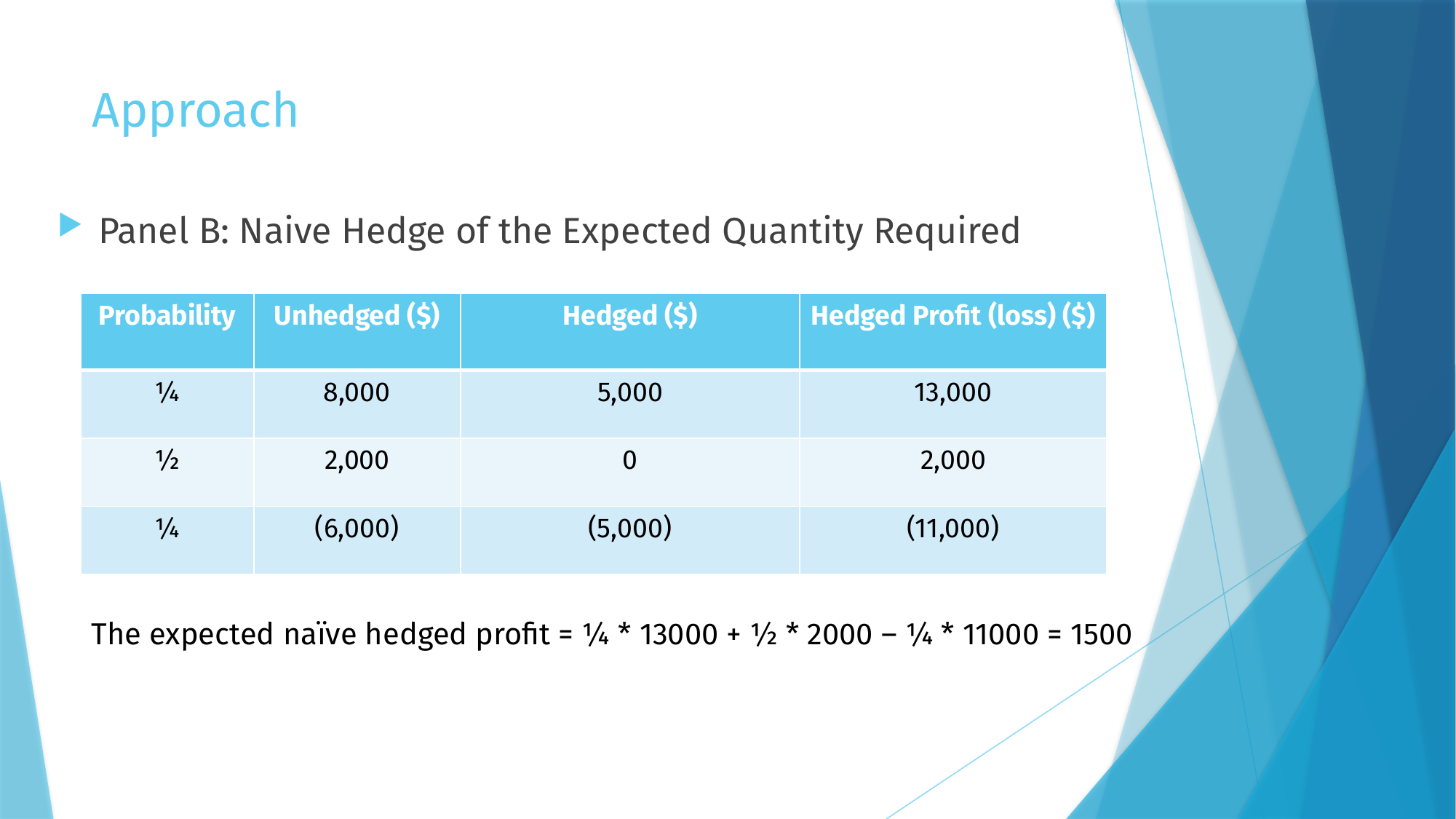

# Approach
Panel B: Naive Hedge of the Expected Quantity Required

| Probability | Unhedged ($) | Hedged ($) | Hedged Profit (loss) ($) |
| --- | --- | --- | --- |
| ¼ | 8,000 | 5,000 | 13,000 |
| ½ | 2,000 | 0 | 2,000 |
| ¼ | (6,000) | (5,000) | (11,000) |
The expected naïve hedged profit = ¼ * 13000 + ½ * 2000 – ¼ * 11000 = 1500